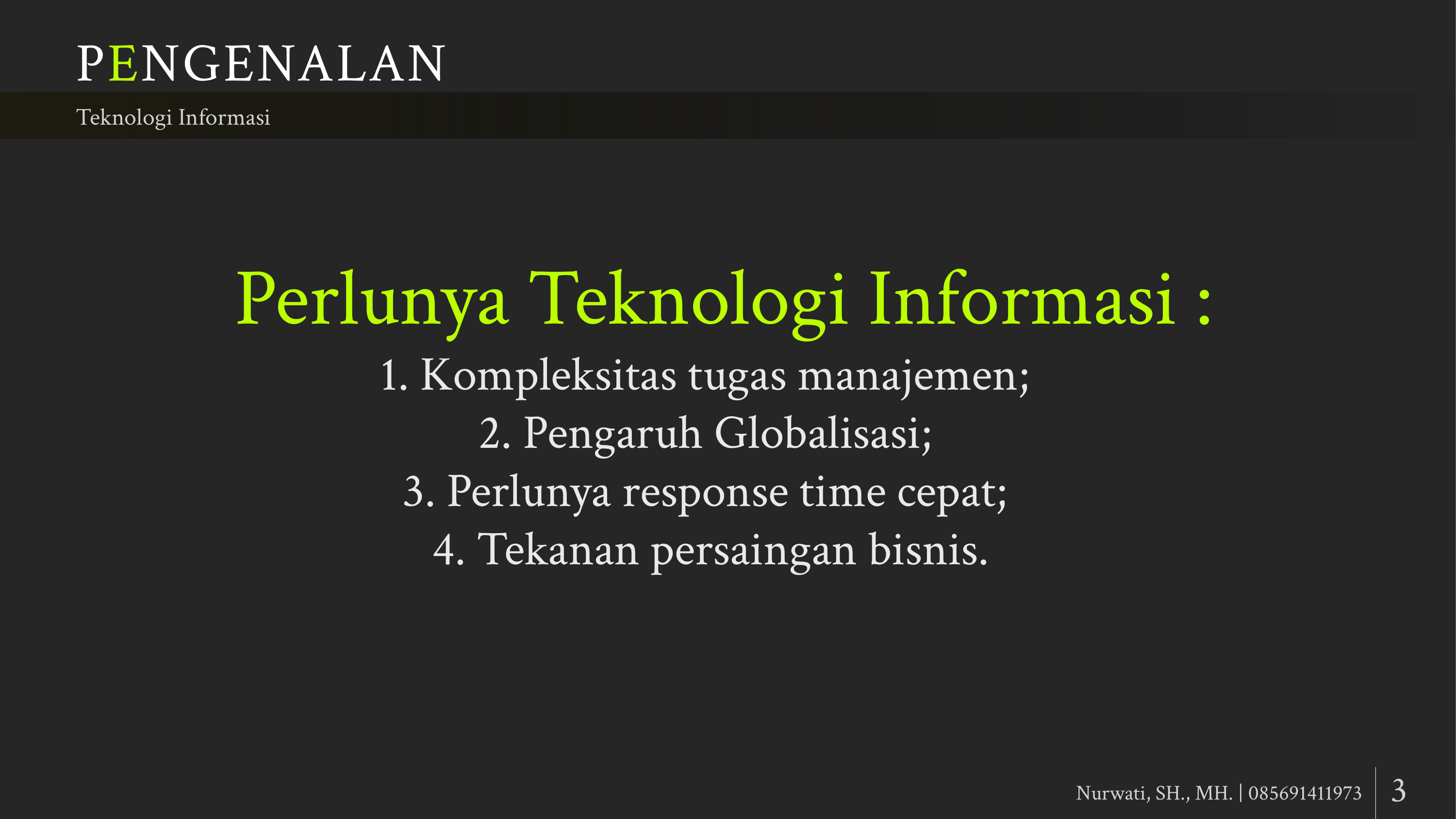

# PENGENALAN
Teknologi Informasi
Perlunya Teknologi Informasi :
1. Kompleksitas tugas manajemen;
2. Pengaruh Globalisasi;
3. Perlunya response time cepat;
4. Tekanan persaingan bisnis.
Nurwati, SH., MH. | 085691411973
3